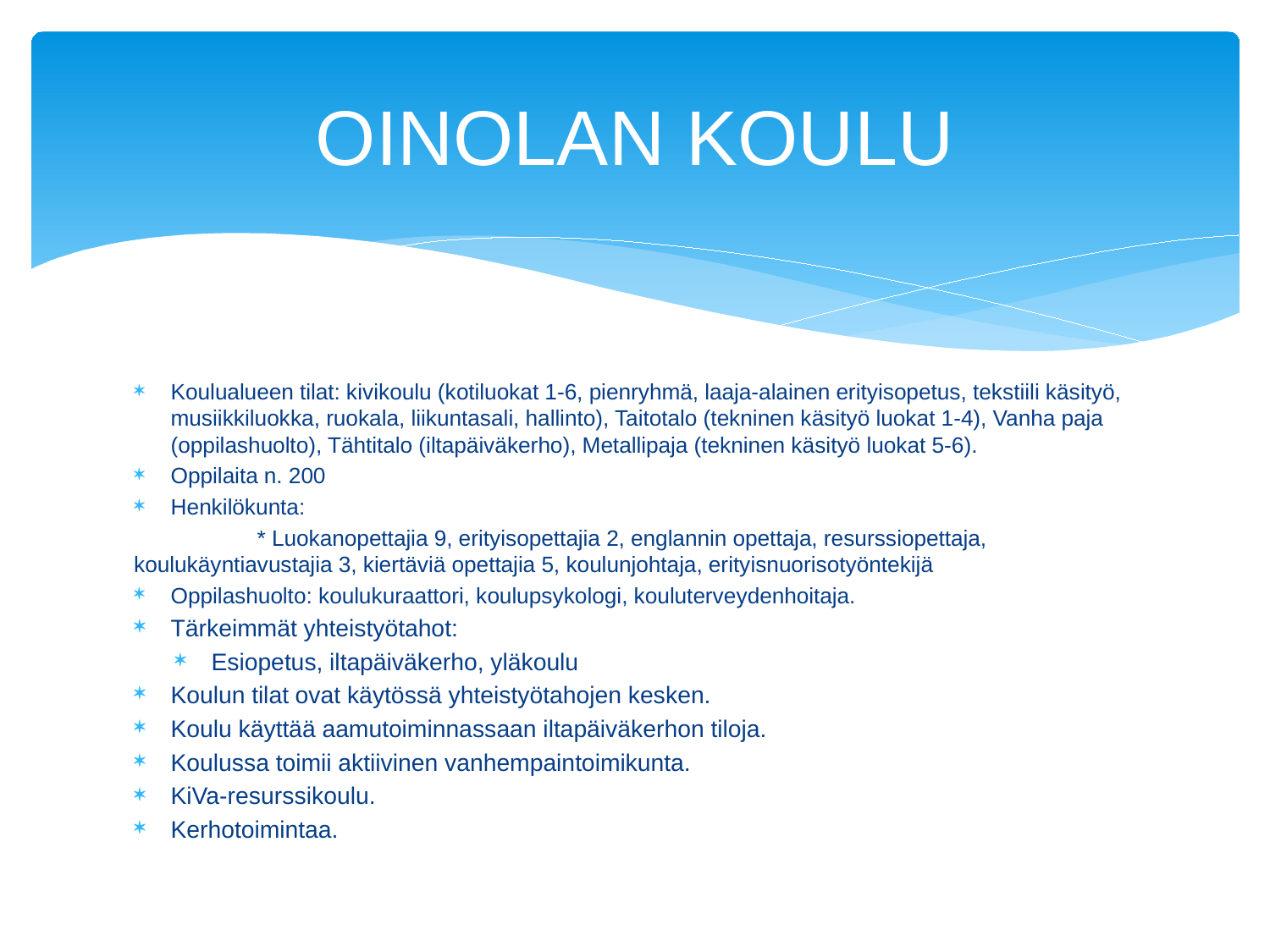

# OINOLAN KOULU
Koulualueen tilat: kivikoulu (kotiluokat 1-6, pienryhmä, laaja-alainen erityisopetus, tekstiili käsityö, musiikkiluokka, ruokala, liikuntasali, hallinto), Taitotalo (tekninen käsityö luokat 1-4), Vanha paja (oppilashuolto), Tähtitalo (iltapäiväkerho), Metallipaja (tekninen käsityö luokat 5-6).
Oppilaita n. 200
Henkilökunta:
	* Luokanopettajia 9, erityisopettajia 2, englannin opettaja, resurssiopettaja, 	koulukäyntiavustajia 3, kiertäviä opettajia 5, koulunjohtaja, erityisnuorisotyöntekijä
Oppilashuolto: koulukuraattori, koulupsykologi, kouluterveydenhoitaja.
Tärkeimmät yhteistyötahot:
Esiopetus, iltapäiväkerho, yläkoulu
Koulun tilat ovat käytössä yhteistyötahojen kesken.
Koulu käyttää aamutoiminnassaan iltapäiväkerhon tiloja.
Koulussa toimii aktiivinen vanhempaintoimikunta.
KiVa-resurssikoulu.
Kerhotoimintaa.